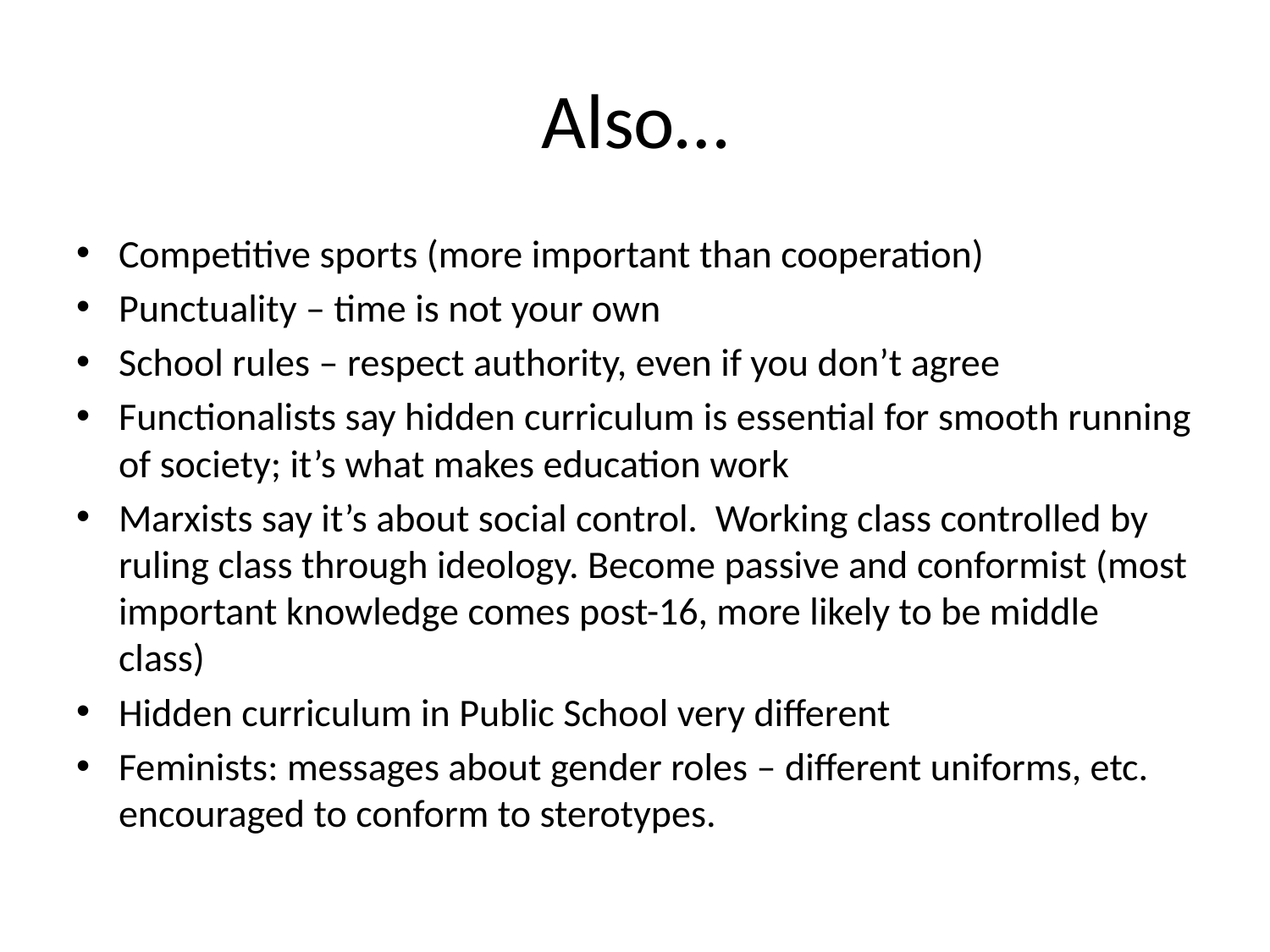

# Also…
Competitive sports (more important than cooperation)
Punctuality – time is not your own
School rules – respect authority, even if you don’t agree
Functionalists say hidden curriculum is essential for smooth running of society; it’s what makes education work
Marxists say it’s about social control.  Working class controlled by ruling class through ideology. Become passive and conformist (most important knowledge comes post-16, more likely to be middle class)
Hidden curriculum in Public School very different
Feminists: messages about gender roles – different uniforms, etc. encouraged to conform to sterotypes.